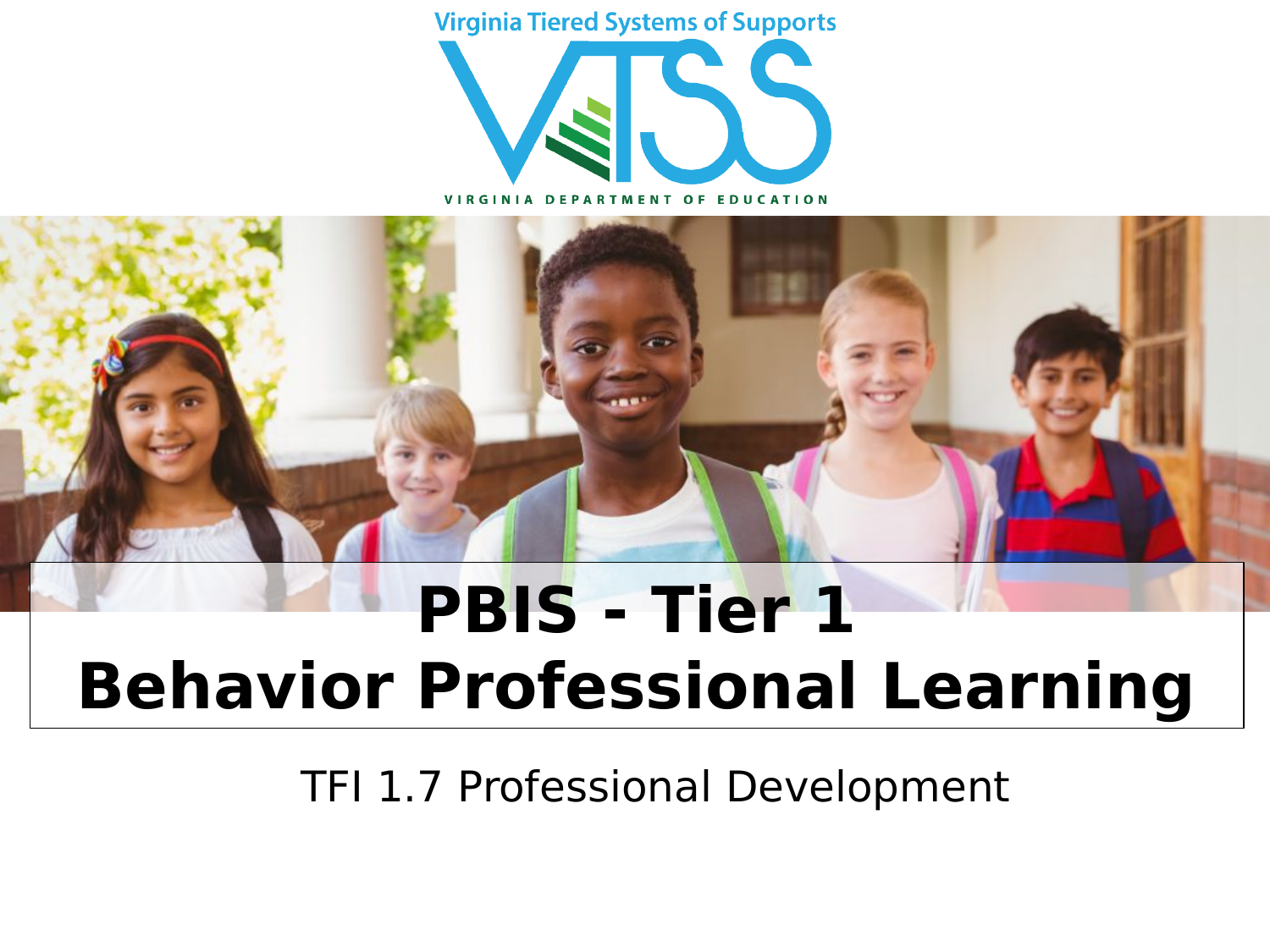

# PBIS - Tier 1 Behavior Professional Learning
TFI 1.7 Professional Development